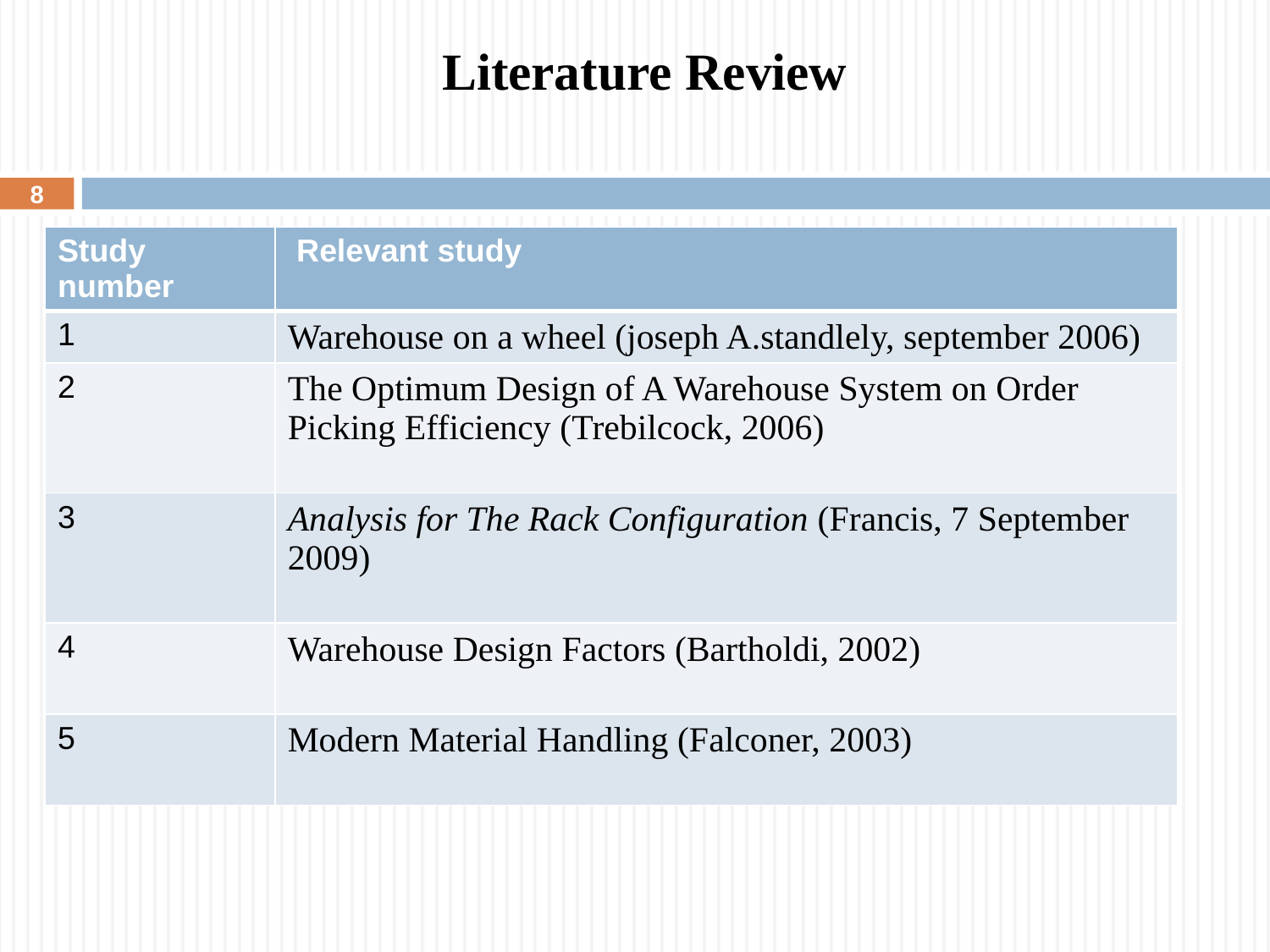

# Literature Review
8
| Study number | Relevant study |
| --- | --- |
| 1 | Warehouse on a wheel (joseph A.standlely, september 2006) |
| 2 | The Optimum Design of A Warehouse System on Order Picking Efficiency (Trebilcock, 2006) |
| 3 | Analysis for The Rack Configuration (Francis, 7 September 2009) |
| 4 | Warehouse Design Factors (Bartholdi, 2002) |
| 5 | Modern Material Handling (Falconer, 2003) |